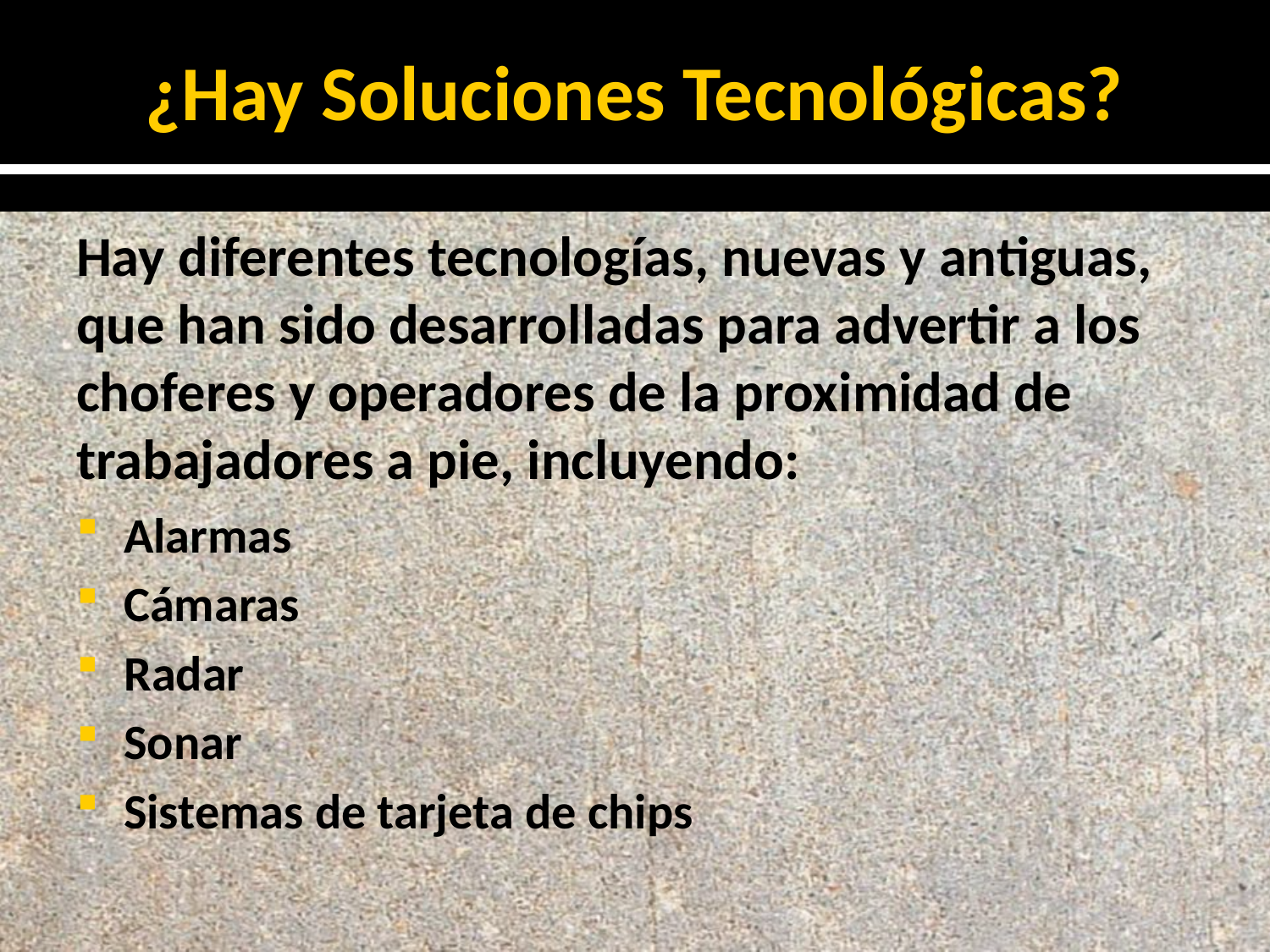

# ¿Hay Soluciones Tecnológicas?
Hay diferentes tecnologías, nuevas y antiguas, que han sido desarrolladas para advertir a los choferes y operadores de la proximidad de trabajadores a pie, incluyendo:
Alarmas
Cámaras
Radar
Sonar
Sistemas de tarjeta de chips